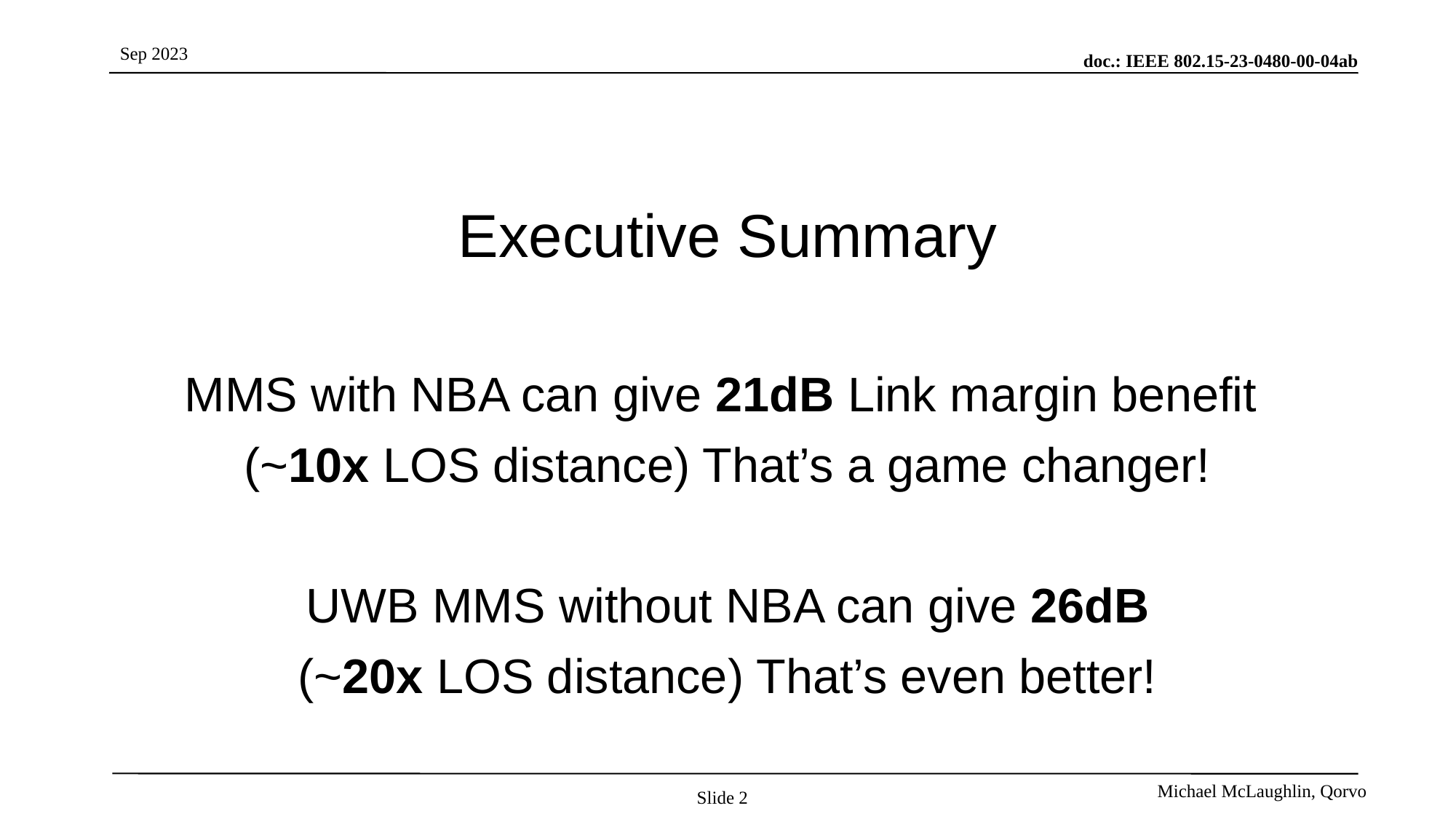

# Executive Summary
MMS with NBA can give 21dB Link margin benefit
(~10x LOS distance) That’s a game changer!

UWB MMS without NBA can give 26dB
(~20x LOS distance) That’s even better!
Slide 2